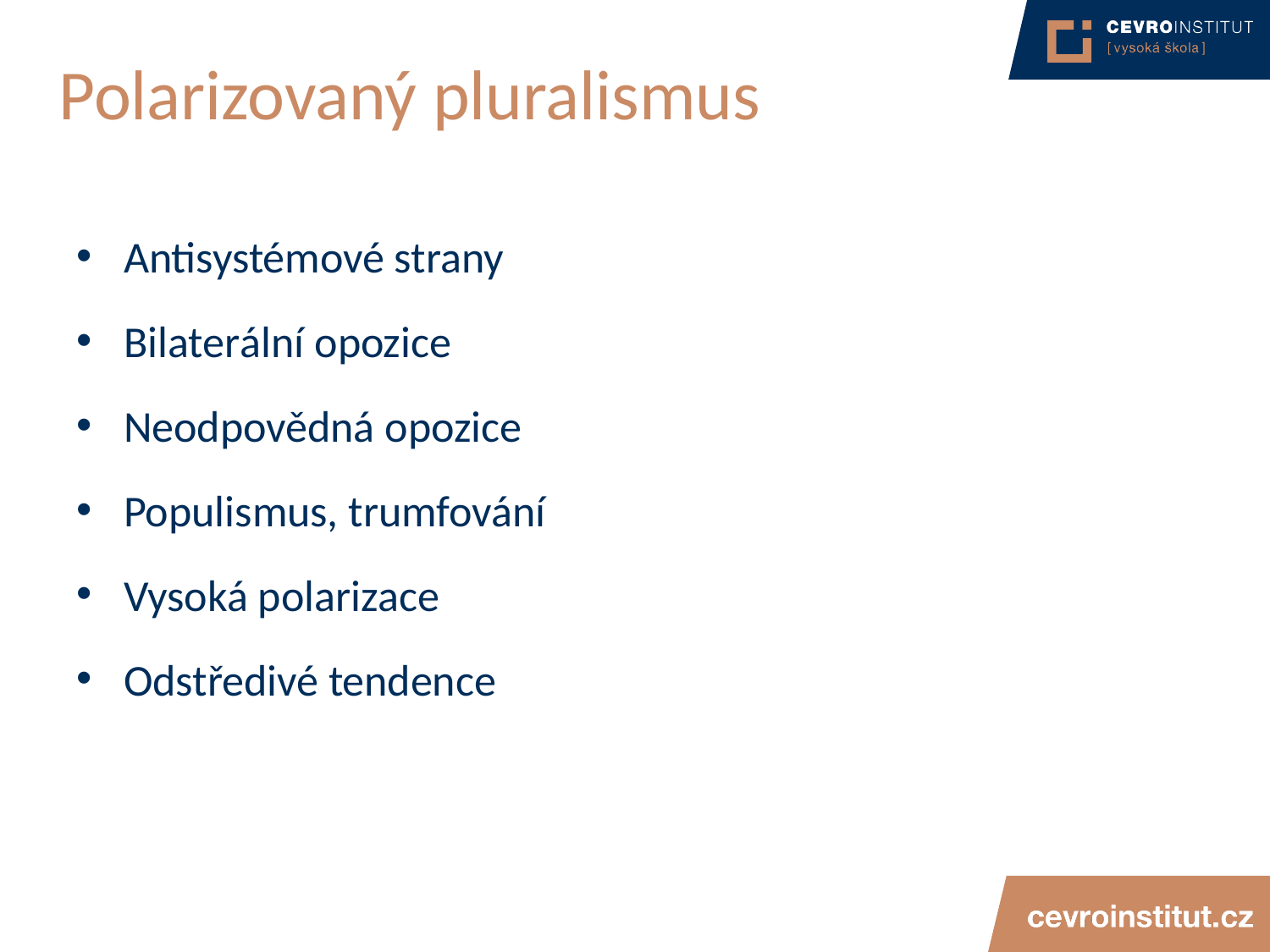

# Polarizovaný pluralismus
Antisystémové strany
Bilaterální opozice
Neodpovědná opozice
Populismus, trumfování
Vysoká polarizace
Odstředivé tendence